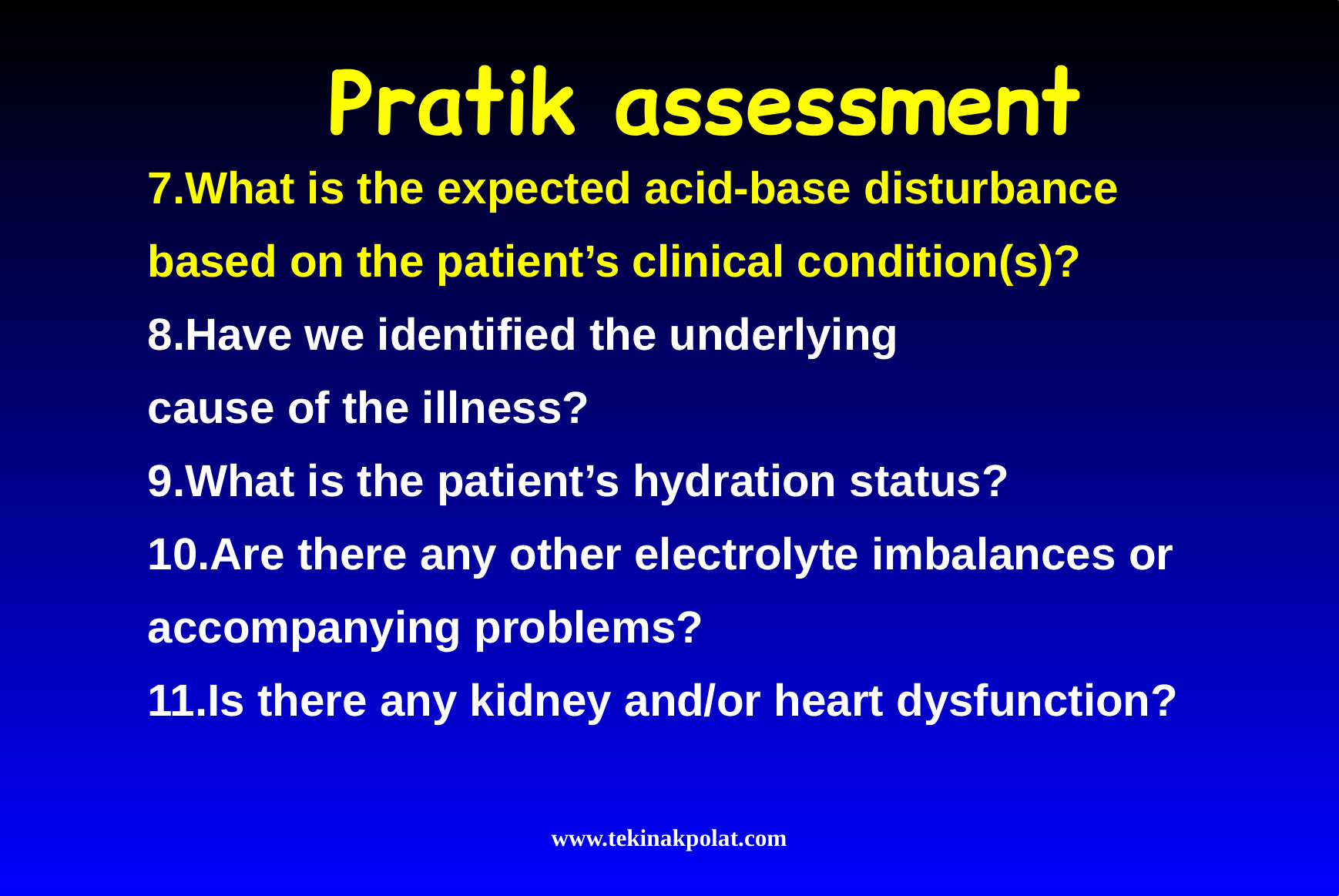

# Pratik assessment
7.What is the expected acid-base disturbance
based on the patient’s clinical condition(s)?
8.Have we identified the underlying
cause of the illness?
9.What is the patient’s hydration status?
10.Are there any other electrolyte imbalances or
accompanying problems?
11.Is there any kidney and/or heart dysfunction?
www.tekinakpolat.com